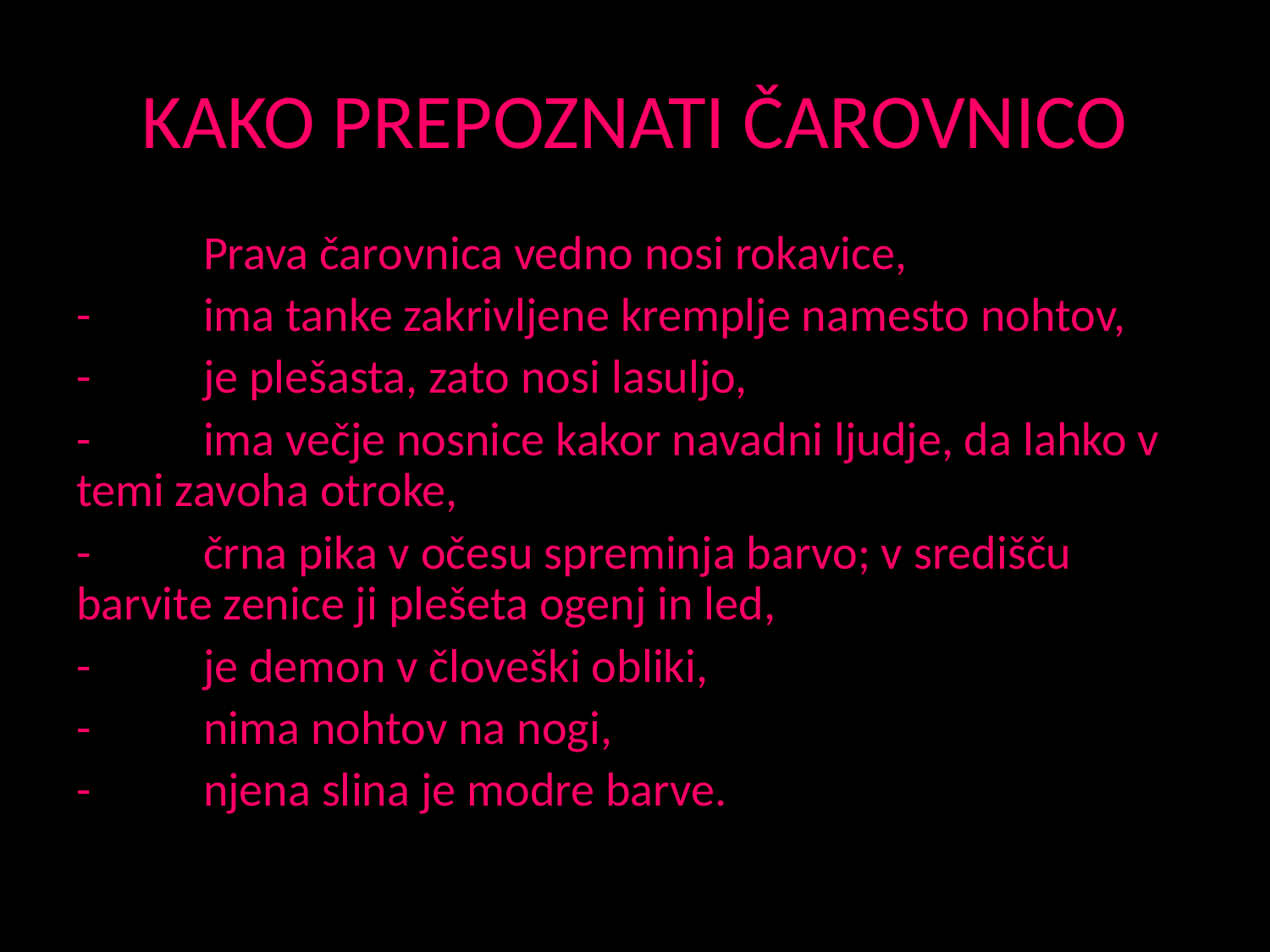

# KAKO PREPOZNATI ČAROVNICO
-	Prava čarovnica vedno nosi rokavice,
-	ima tanke zakrivljene kremplje namesto nohtov,
-	je plešasta, zato nosi lasuljo,
-	ima večje nosnice kakor navadni ljudje, da lahko v temi zavoha otroke,
-	črna pika v očesu spreminja barvo; v središču barvite zenice ji plešeta ogenj in led,
-	je demon v človeški obliki,
-	nima nohtov na nogi,
-	njena slina je modre barve.